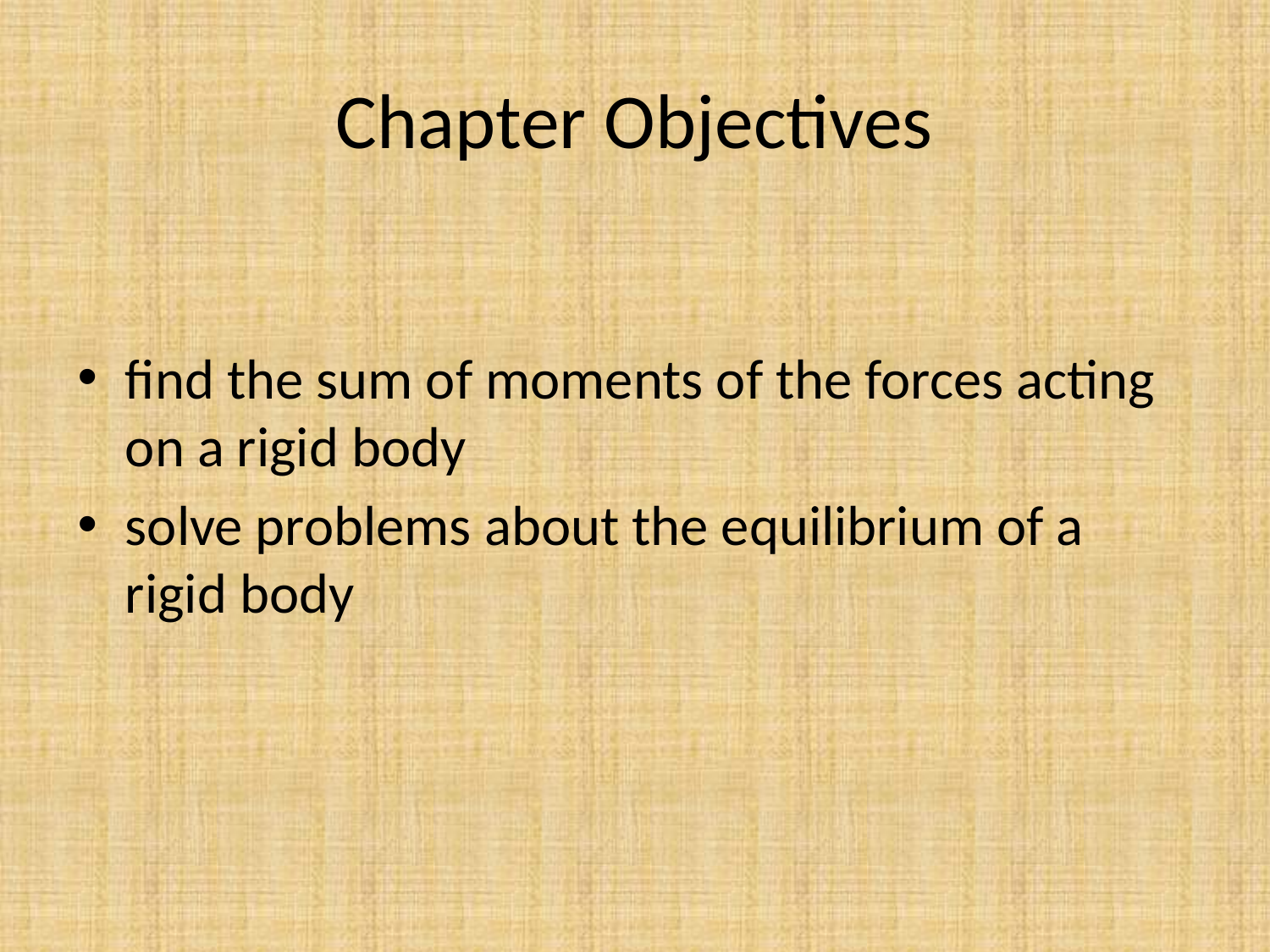

# Chapter Objectives
find the sum of moments of the forces acting on a rigid body
solve problems about the equilibrium of a rigid body